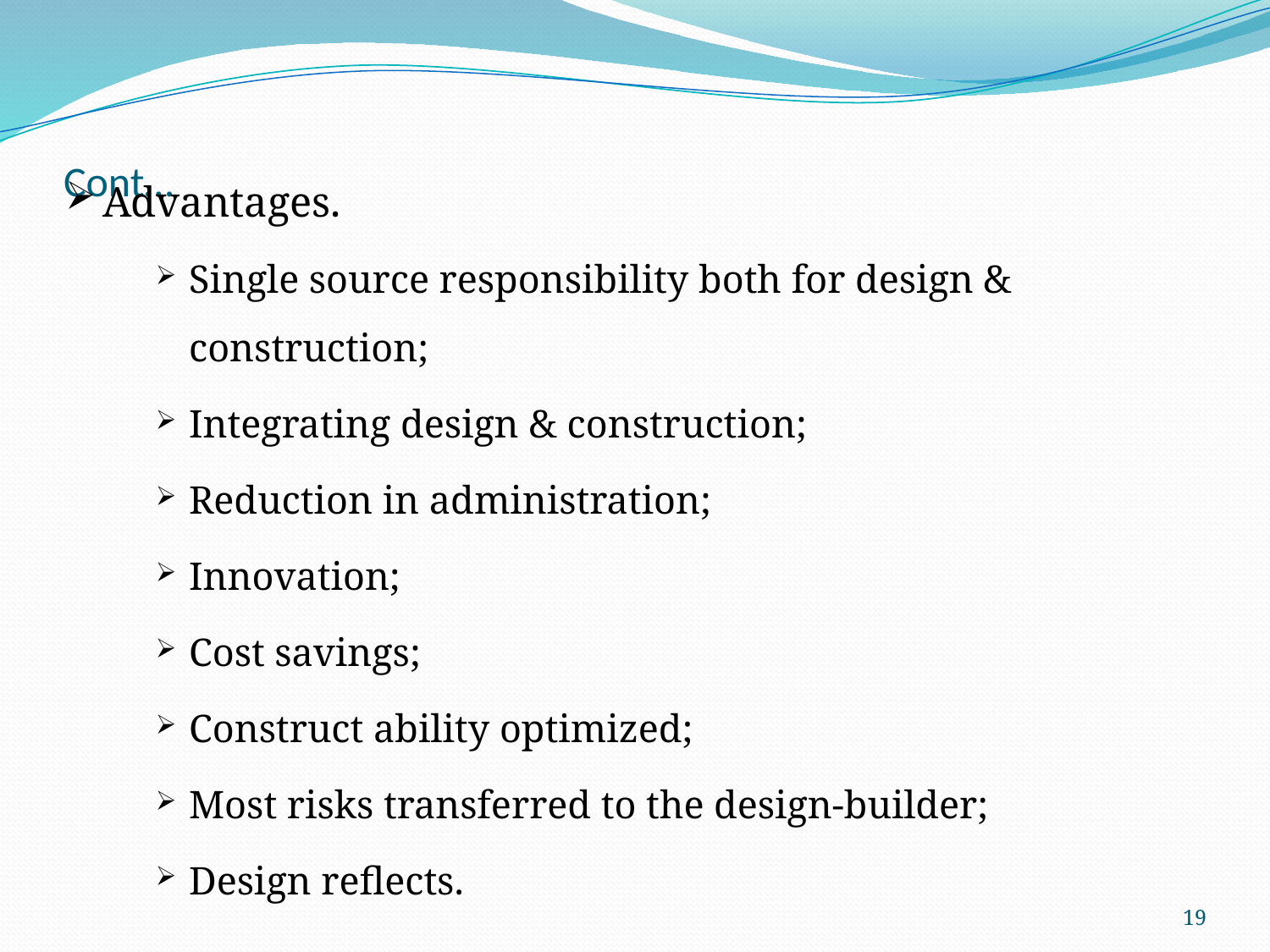

# Cont…
Advantages.
Single source responsibility both for design & construction;
Integrating design & construction;
Reduction in administration;
Innovation;
Cost savings;
Construct ability optimized;
Most risks transferred to the design-builder;
Design reflects.

19